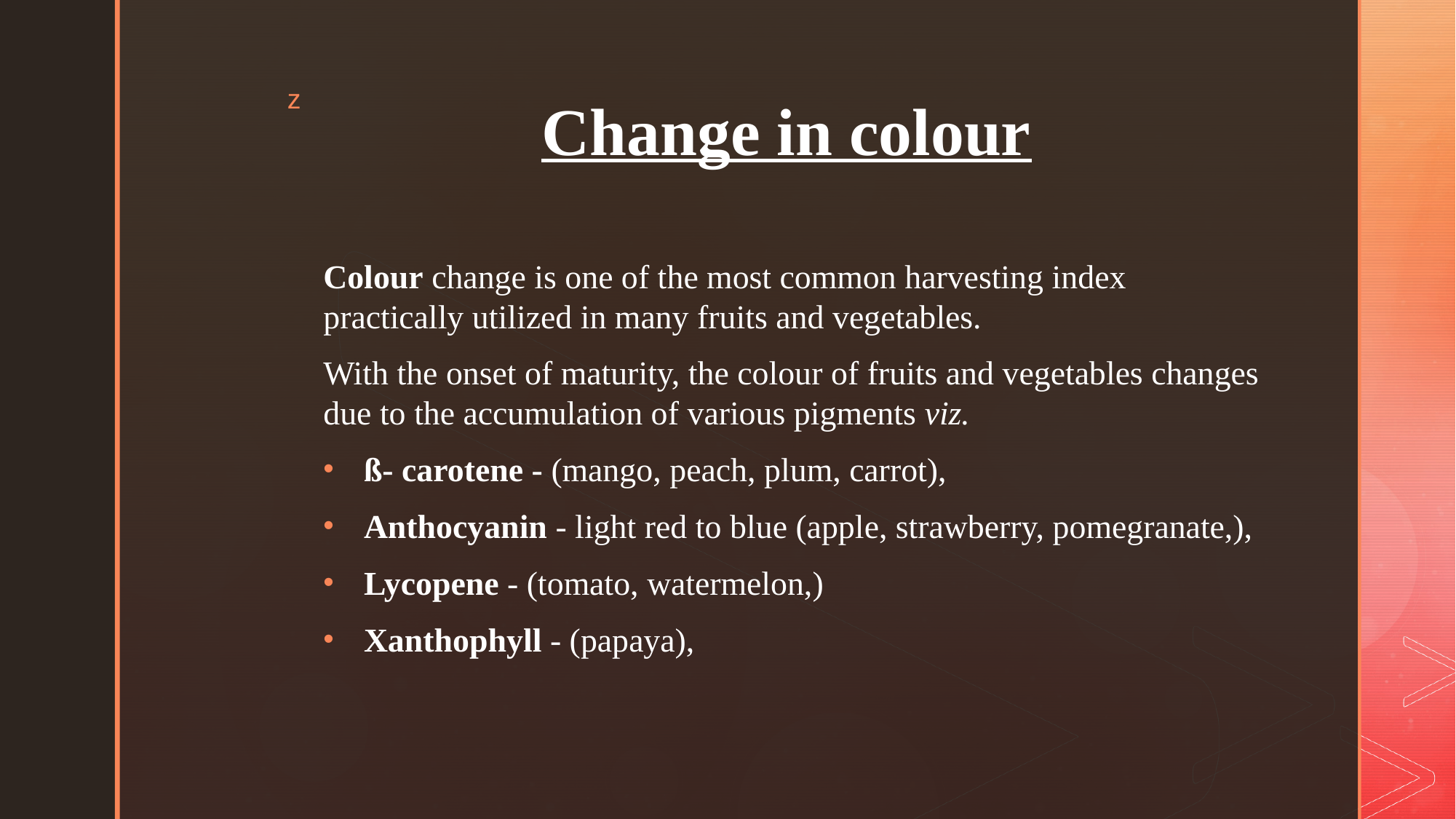

# Change in colour
Colour change is one of the most common harvesting index practically utilized in many fruits and vegetables.
With the onset of maturity, the colour of fruits and vegetables changes due to the accumulation of various pigments viz.
ß- carotene - (mango, peach, plum, carrot),
Anthocyanin - light red to blue (apple, strawberry, pomegranate,),
Lycopene - (tomato, watermelon,)
Xanthophyll - (papaya),